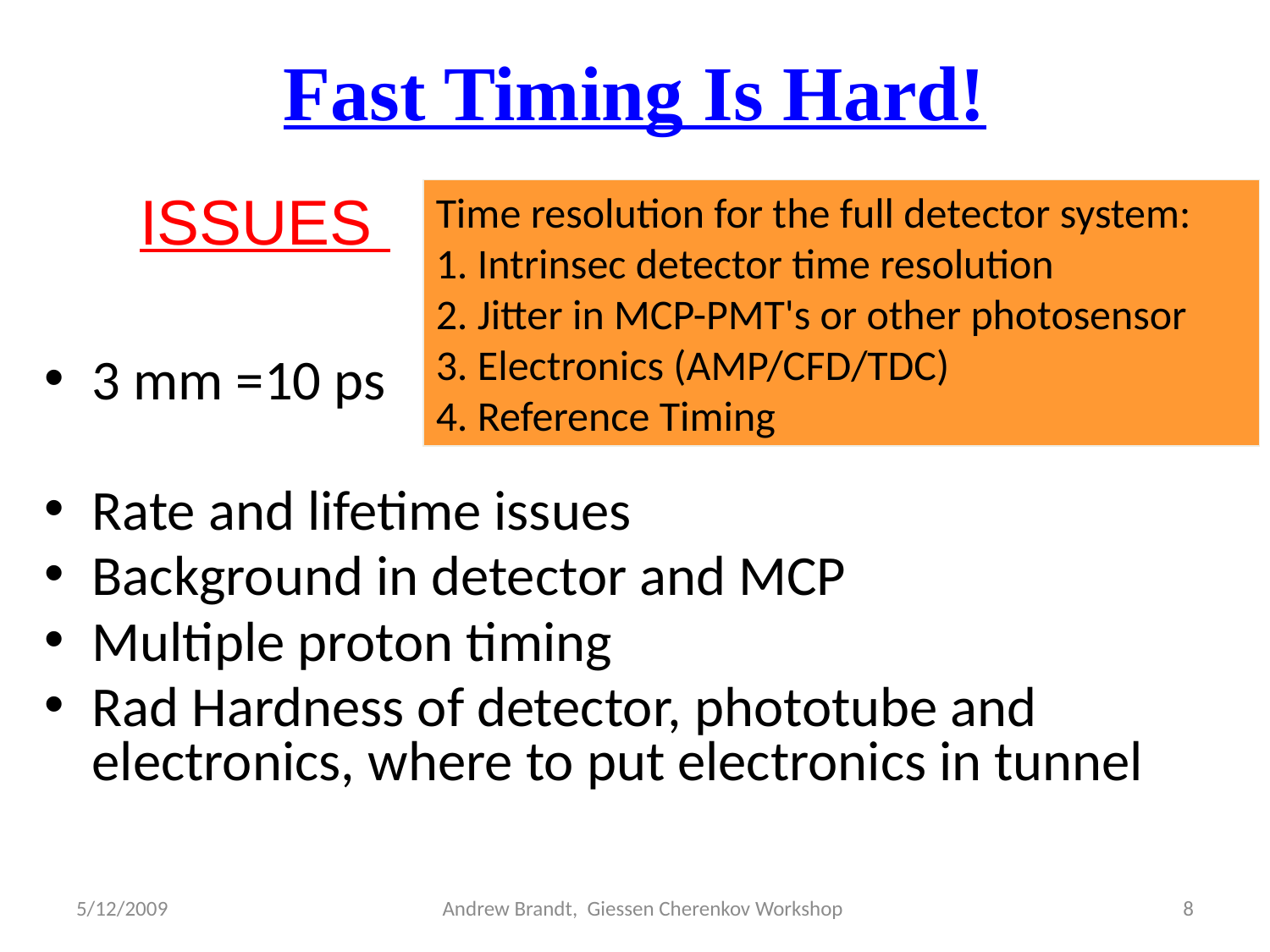

# Fast Timing Is Hard!
ISSUES
Time resolution for the full detector system:
1. Intrinsec detector time resolution
2. Jitter in MCP-PMT's or other photosensor
3. Electronics (AMP/CFD/TDC)
4. Reference Timing

3 mm =10 ps

Rate and lifetime issues
Background in detector and MCP
Multiple proton timing
Rad Hardness of detector, phototube and electronics, where to put electronics in tunnel

5/12/2009
Andrew Brandt,  Giessen Cherenkov Workshop
8